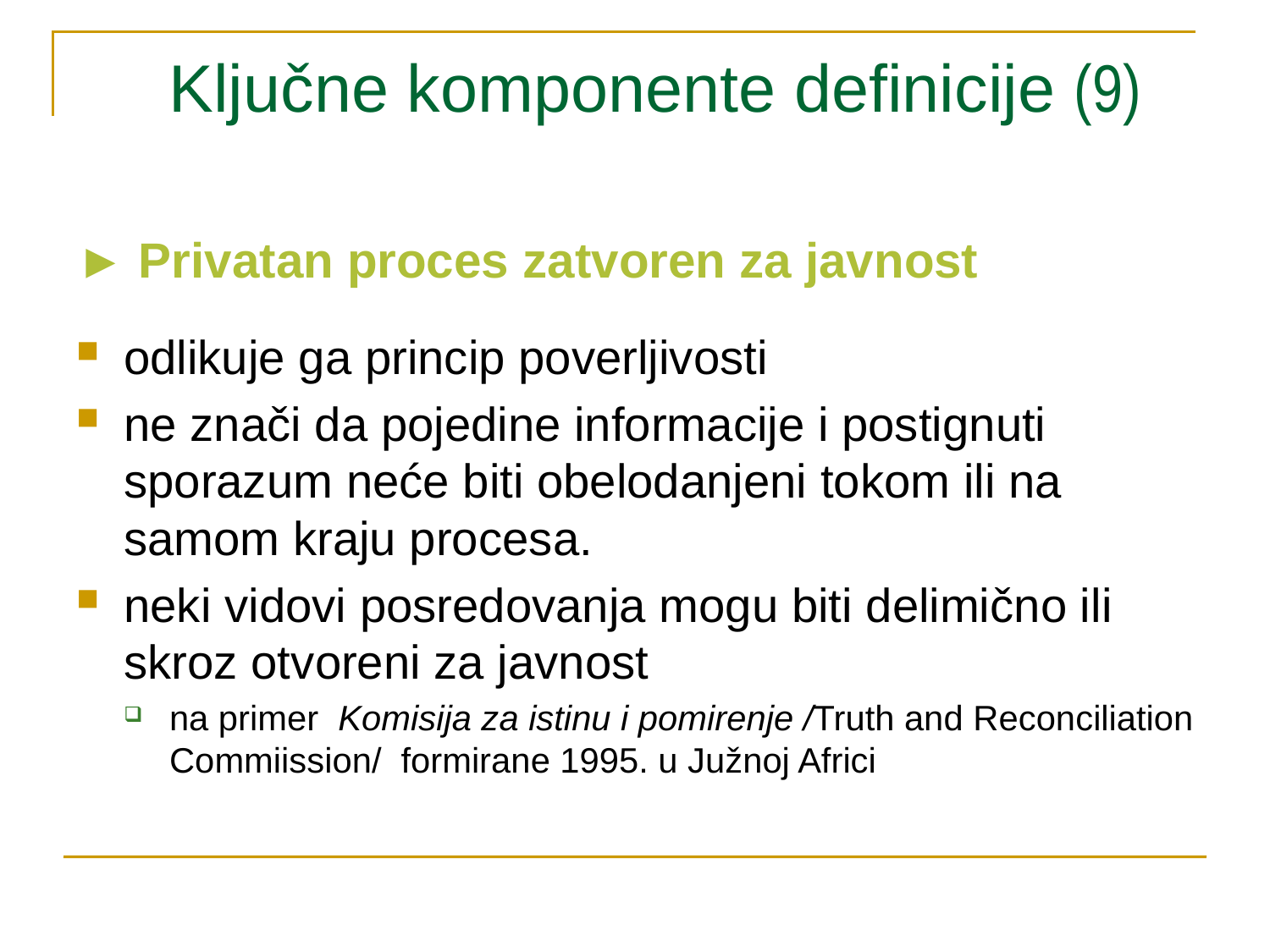

Ključne komponente definicije (9)
► Privatan proces zatvoren za javnost

odlikuje ga princip poverljivosti
ne znači da pojedine informacije i postignuti sporazum neće biti obelodanjeni tokom ili na samom kraju procesa.
neki vidovi posredovanja mogu biti delimično ili skroz otvoreni za javnost
na primer  Komisija za istinu i pomirenje /Truth and Reconciliation Commiission/  formirane 1995. u Južnoj Africi